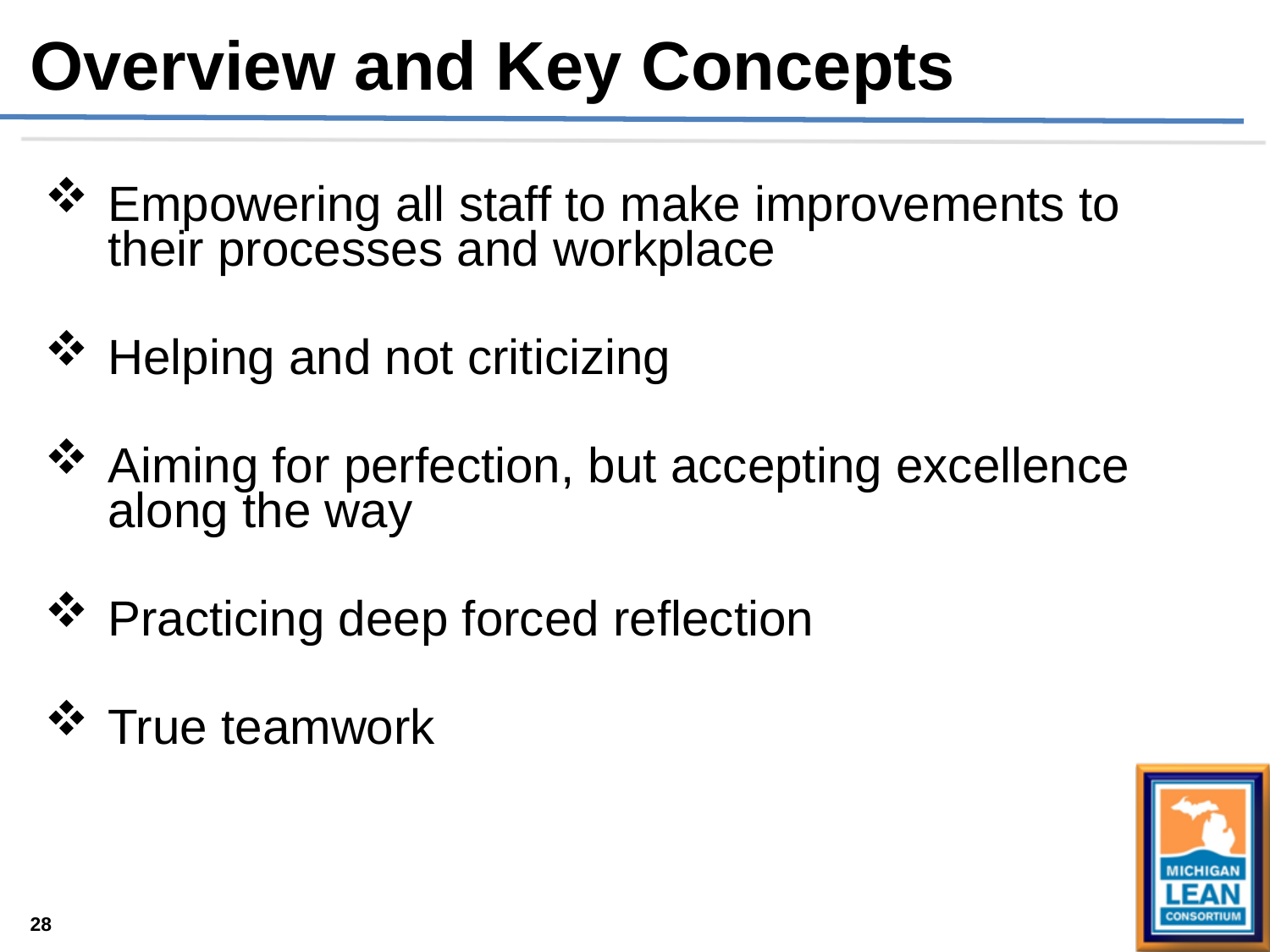

Overview and Key Concepts

Empowering all staff to make improvements to their processes and workplace

Helping and not criticizing

Aiming for perfection, but accepting excellence along the way

Practicing deep forced reflection

True teamwork

28